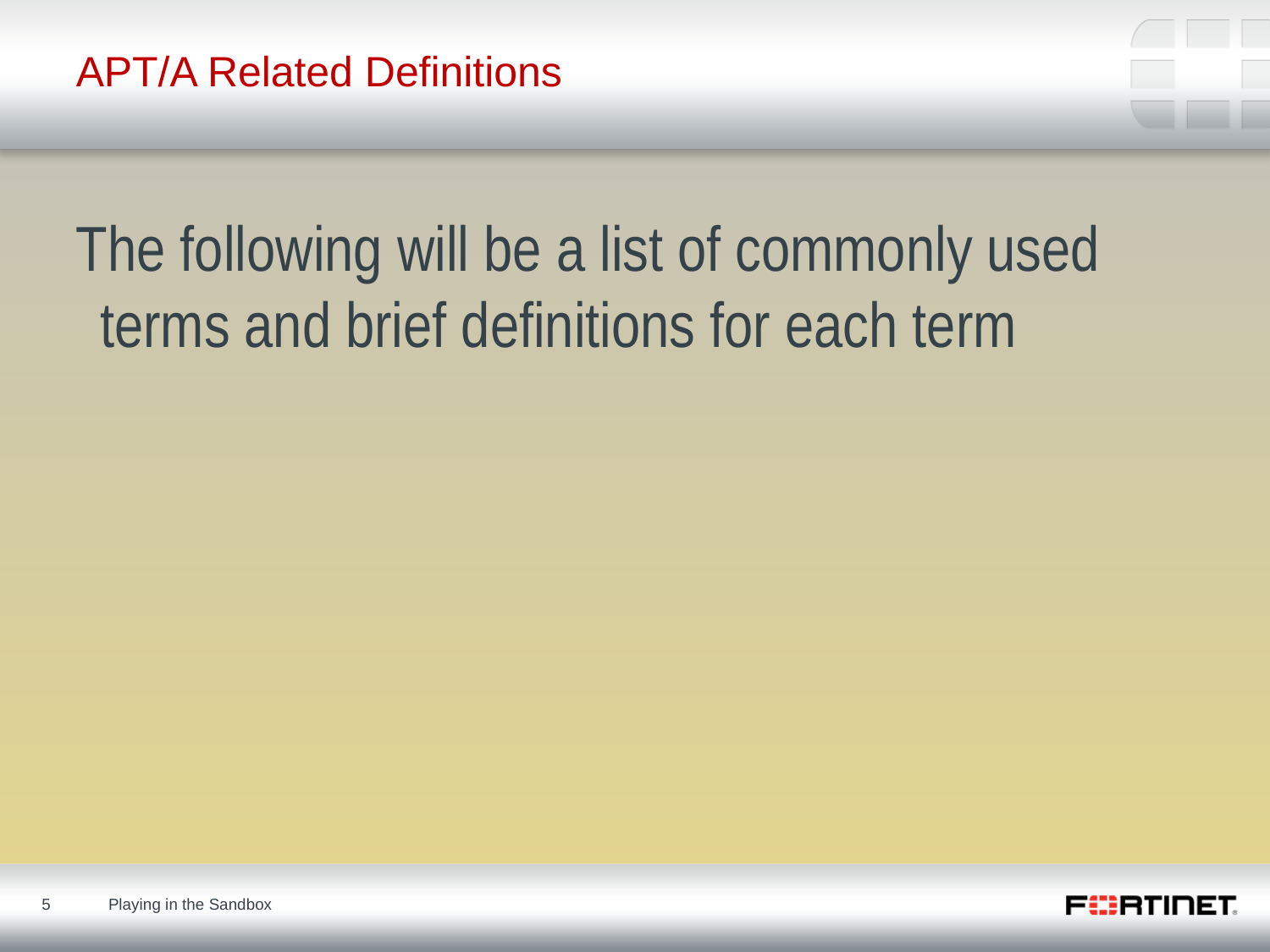

# APT/A Related Definitions
The following will be a list of commonly used terms and brief definitions for each term